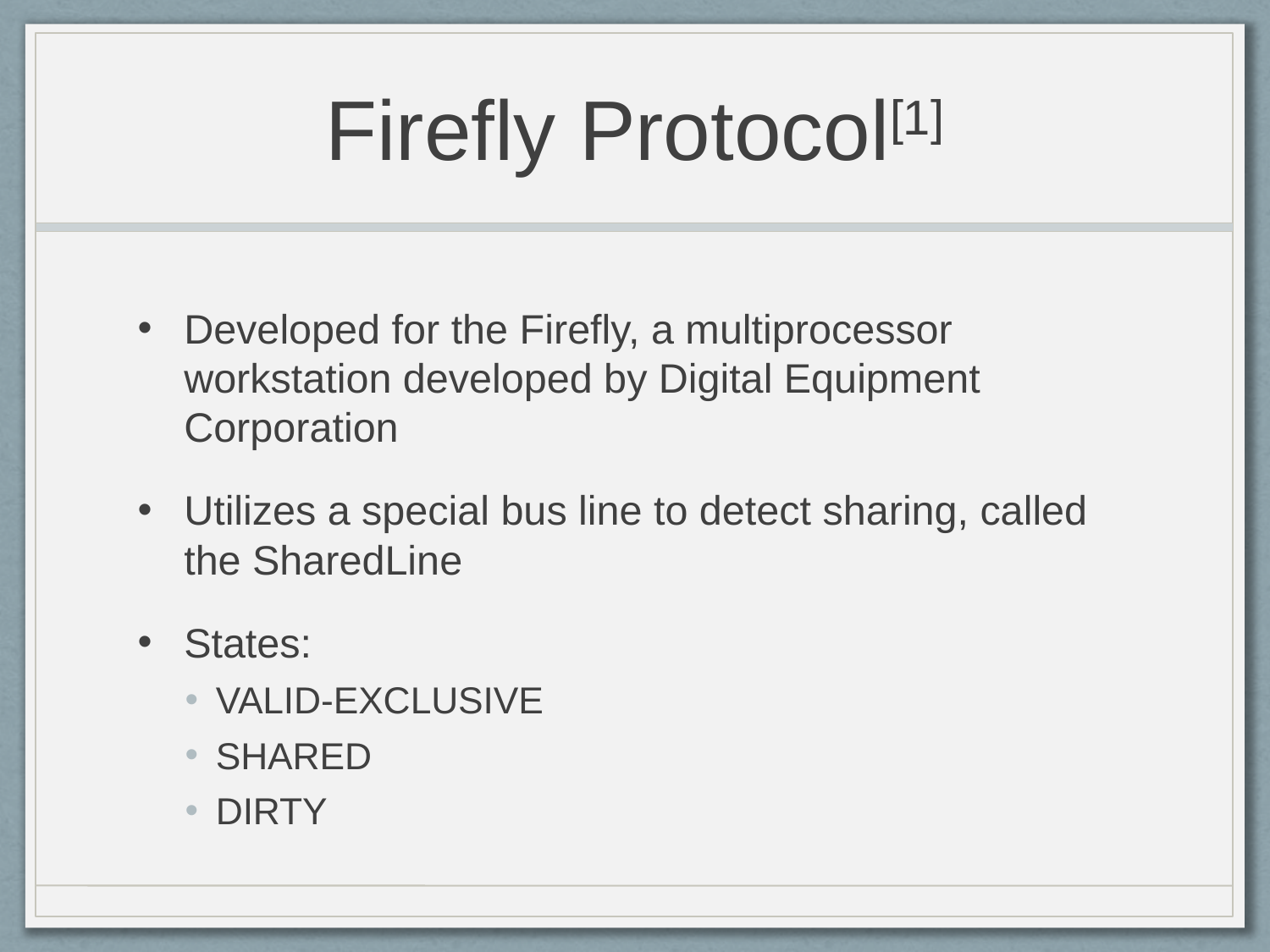

# Firefly Protocol[1]
Developed for the Firefly, a multiprocessor workstation developed by Digital Equipment Corporation
Utilizes a special bus line to detect sharing, called the SharedLine
States:
VALID-EXCLUSIVE
SHARED
DIRTY